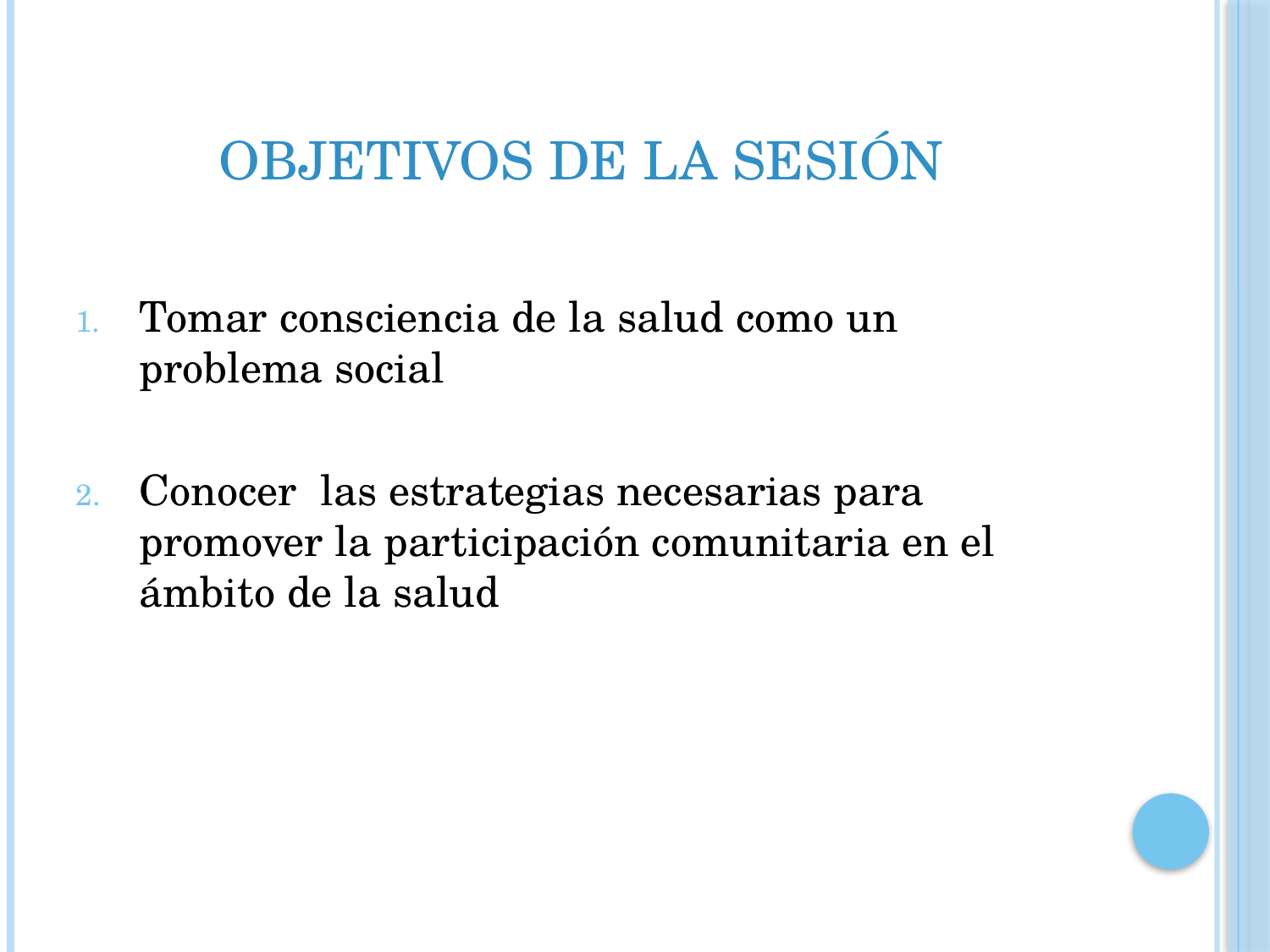

# Objetivos de la sesión

Tomar consciencia de la salud como un problema social

Conocer  las estrategias necesarias para promover la participación comunitaria en el ámbito de la salud